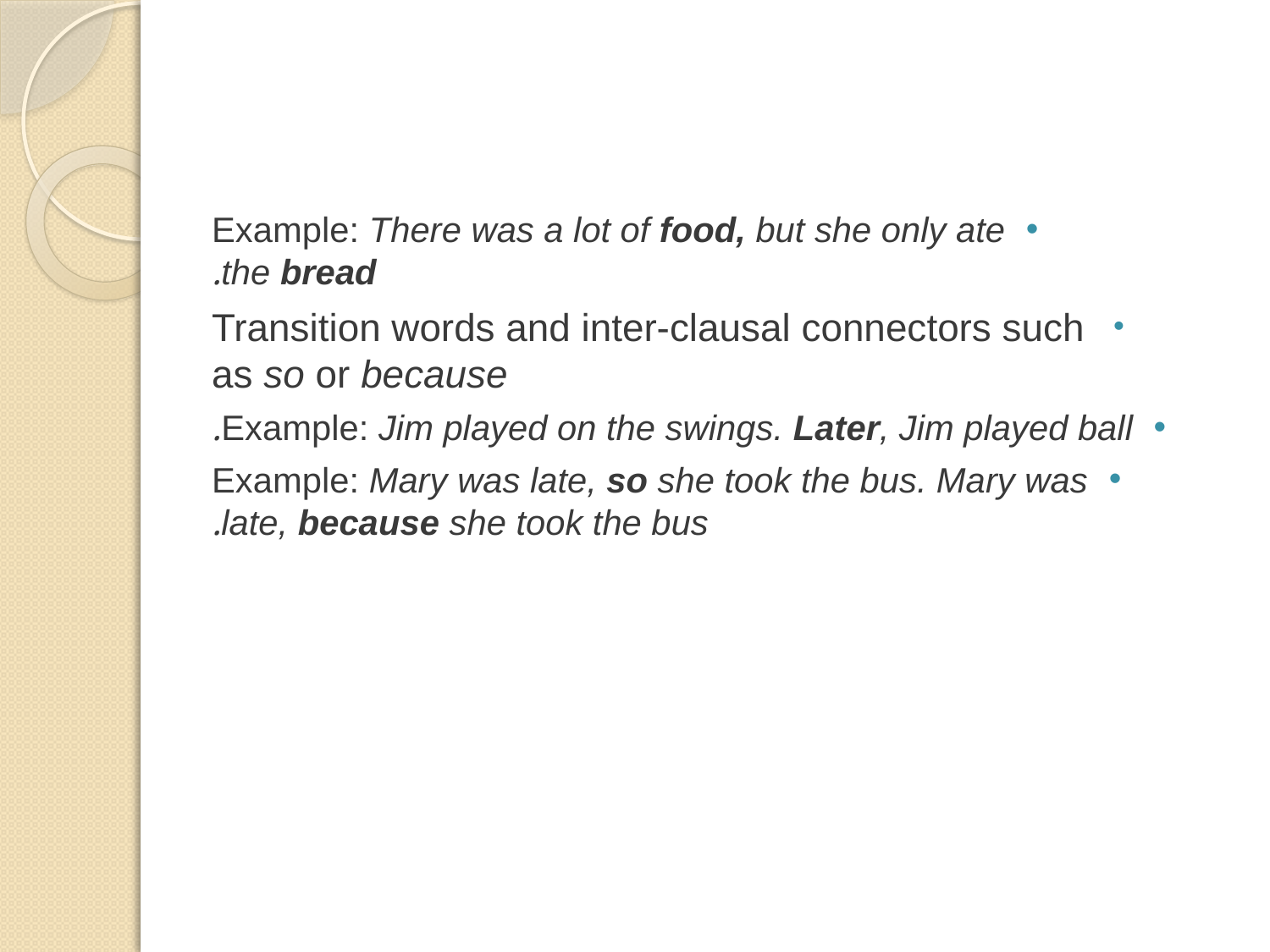

#
Example: There was a lot of food, but she only ate the bread.
Transition words and inter-clausal connectors such as so or because
Example: Jim played on the swings. Later, Jim played ball.
Example: Mary was late, so she took the bus. Mary was late, because she took the bus.